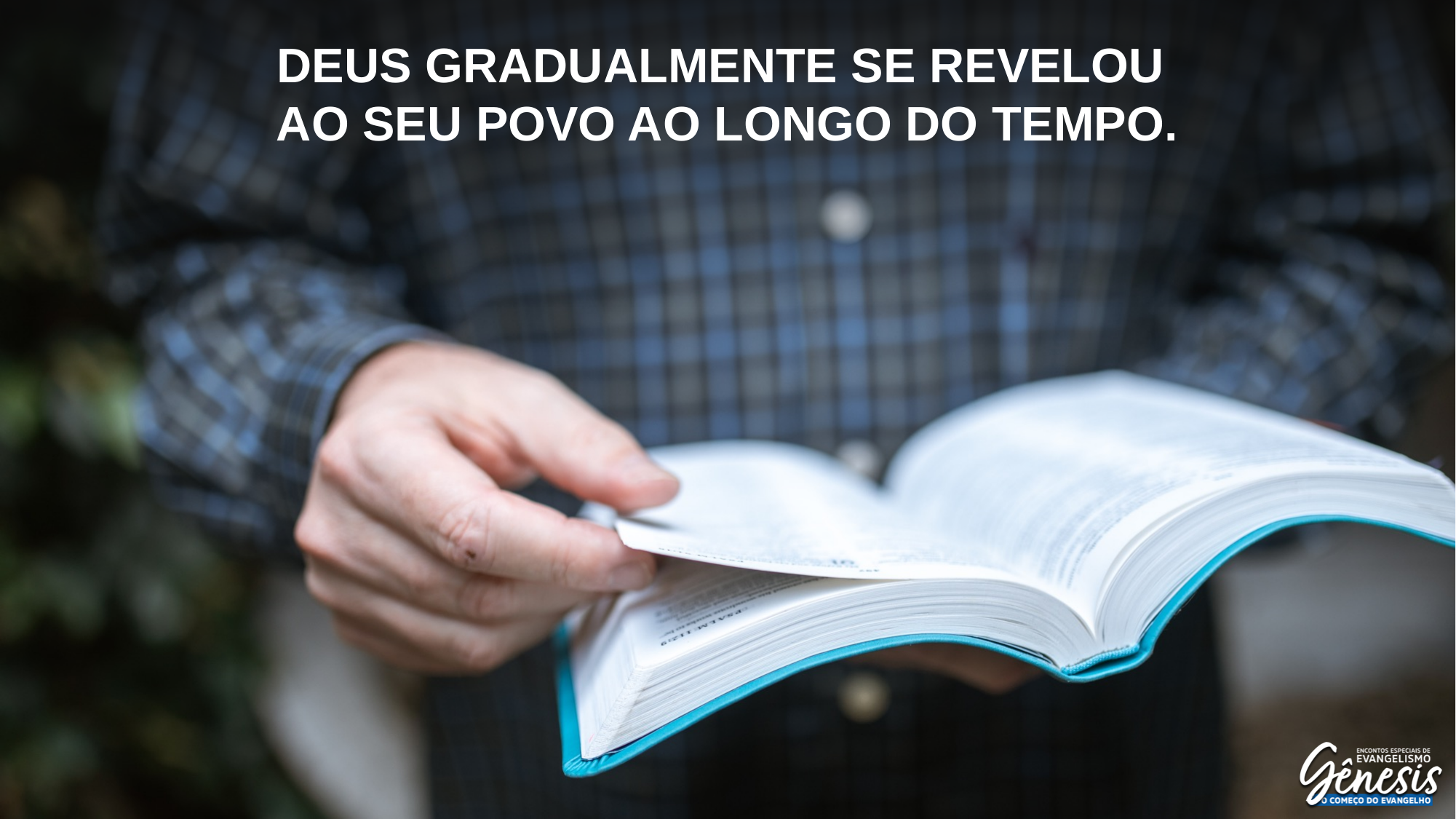

Deus gradualmente se revelou
ao seu povo ao longo do tempo.